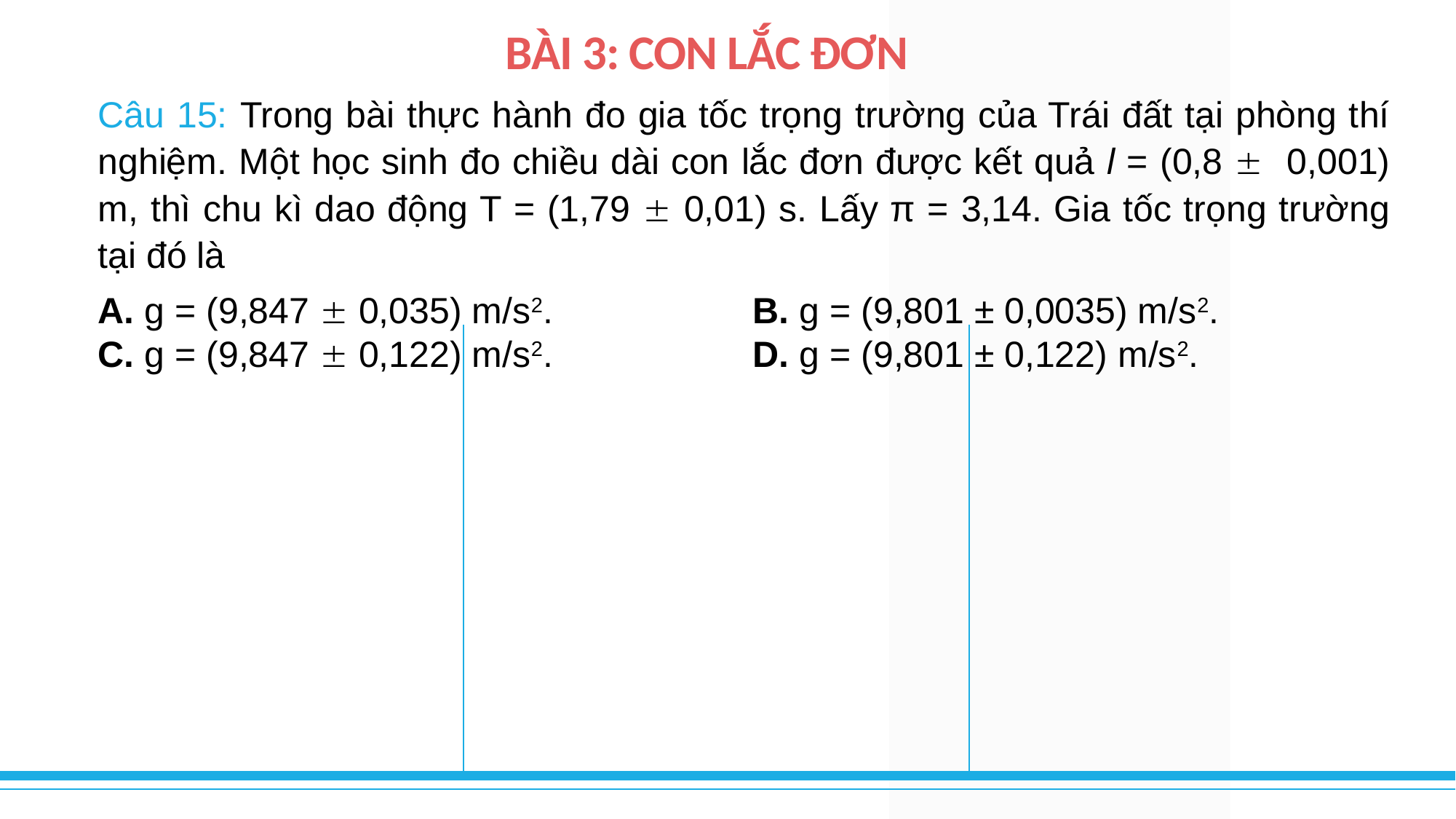

BÀI 3: CON LẮC ĐƠN
Câu 15: Trong bài thực hành đo gia tốc trọng trường của Trái đất tại phòng thí nghiệm. Một học sinh đo chiều dài con lắc đơn được kết quả l = (0,8 ±  0,001) m, thì chu kì dao động T = (1,79 ± 0,01) s. Lấy π = 3,14. Gia tốc trọng trường tại đó là
A. g = (9,847 ± 0,035) m/s2.		B. g = (9,801 ± 0,0035) m/s2.
C. g = (9,847 ± 0,122) m/s2.		D. g = (9,801 ± 0,122) m/s2.